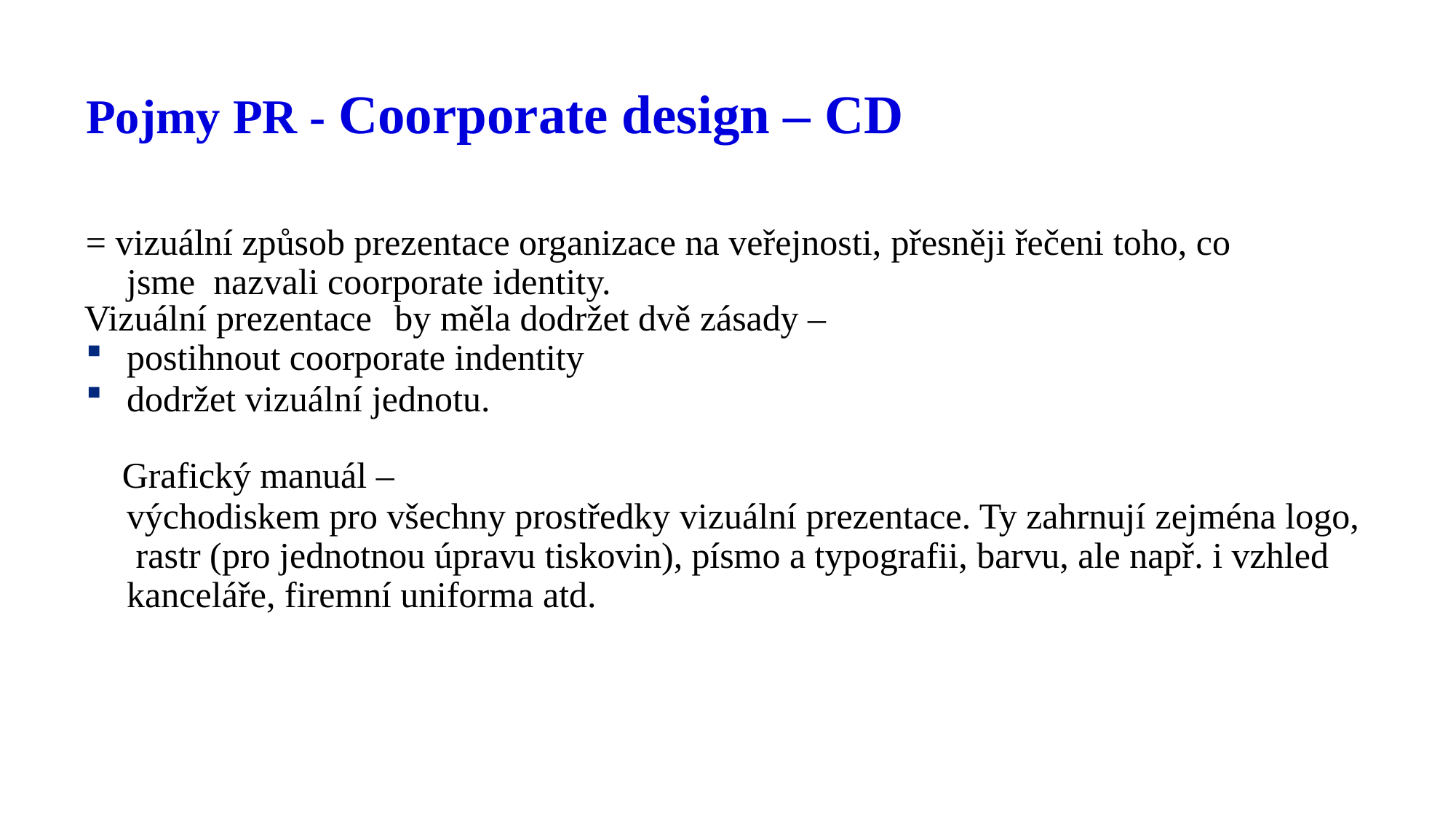

# Pojmy PR - Coorporate design – CD
= vizuální způsob prezentace organizace na veřejnosti, přesněji řečeni toho, co jsme  nazvali coorporate identity.
Vizuální prezentace	by měla dodržet dvě zásady –
postihnout coorporate indentity
dodržet vizuální jednotu.
Grafický manuál –
východiskem pro všechny prostředky vizuální prezentace. Ty zahrnují zejména logo,  rastr (pro jednotnou úpravu tiskovin), písmo a typografii, barvu, ale např. i vzhled  kanceláře, firemní uniforma atd.